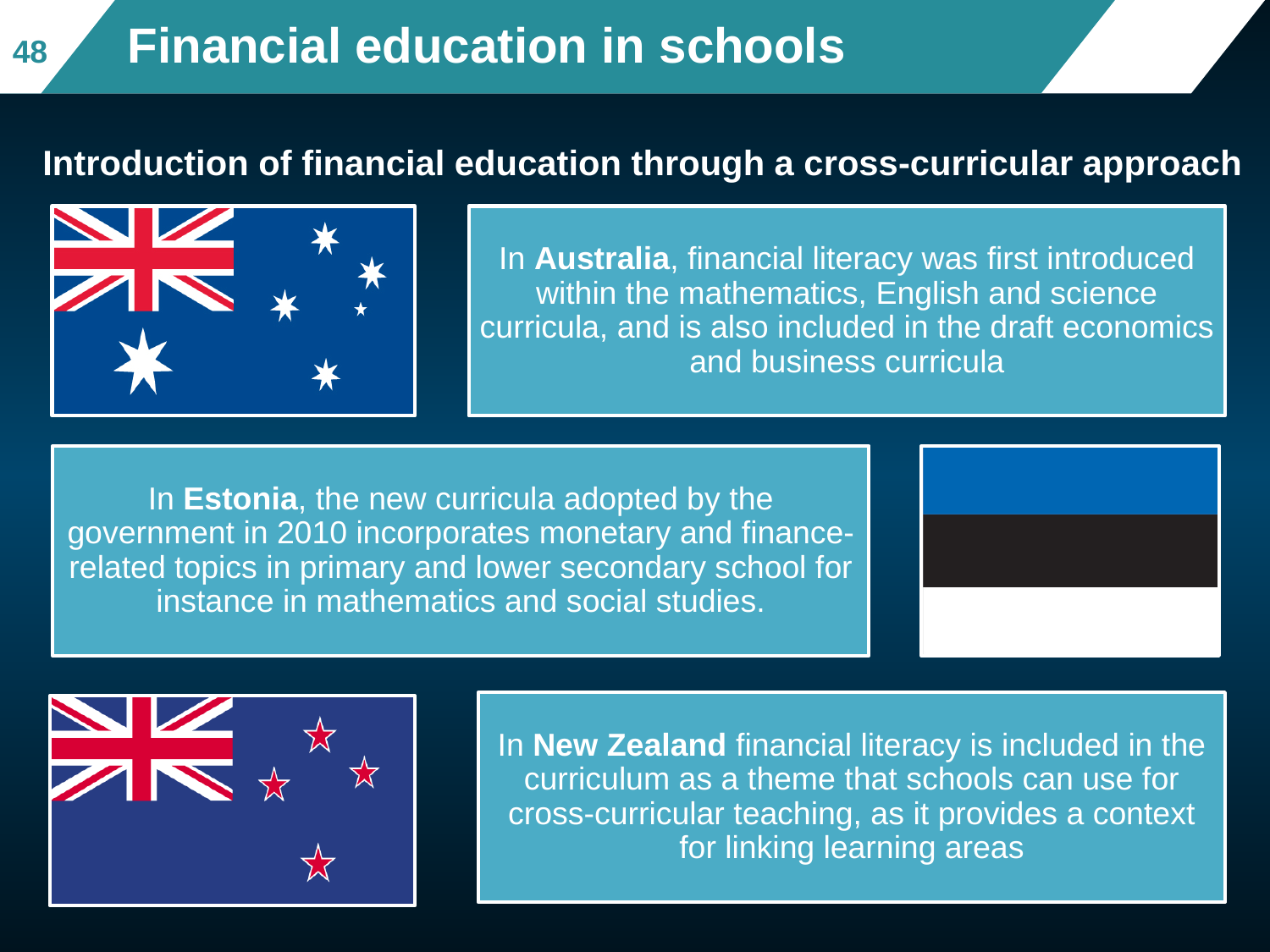

# Financial education in schools
48
Introduction of financial education through a cross-curricular approach
In Australia, financial literacy was first introduced within the mathematics, English and science curricula, and is also included in the draft economics and business curricula
In Estonia, the new curricula adopted by the government in 2010 incorporates monetary and finance-related topics in primary and lower secondary school for instance in mathematics and social studies.
In New Zealand financial literacy is included in the curriculum as a theme that schools can use for cross-curricular teaching, as it provides a context for linking learning areas